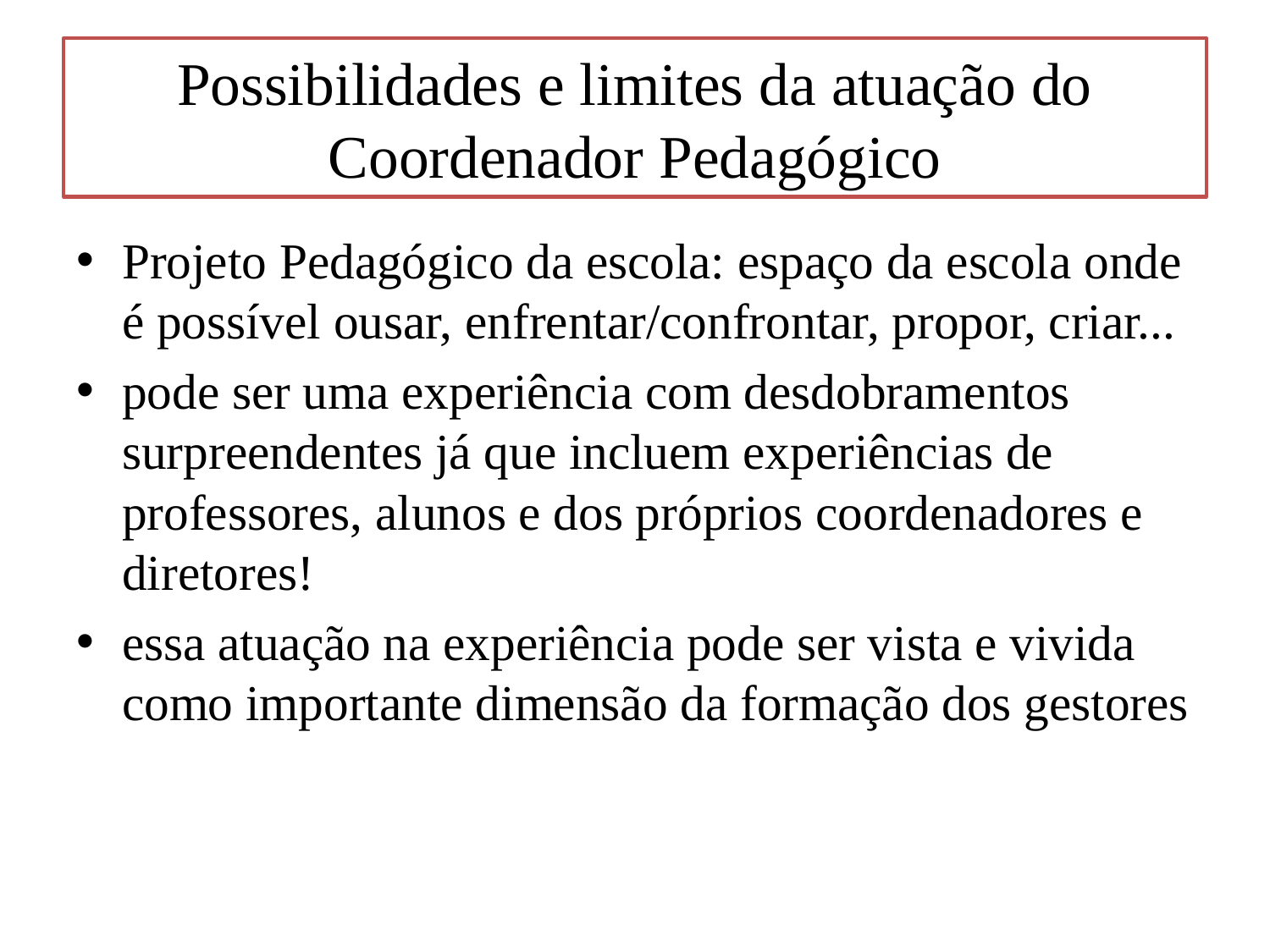

# Possibilidades e limites da atuação do Coordenador Pedagógico
Projeto Pedagógico da escola: espaço da escola onde é possível ousar, enfrentar/confrontar, propor, criar...
pode ser uma experiência com desdobramentos surpreendentes já que incluem experiências de professores, alunos e dos próprios coordenadores e diretores!
essa atuação na experiência pode ser vista e vivida como importante dimensão da formação dos gestores